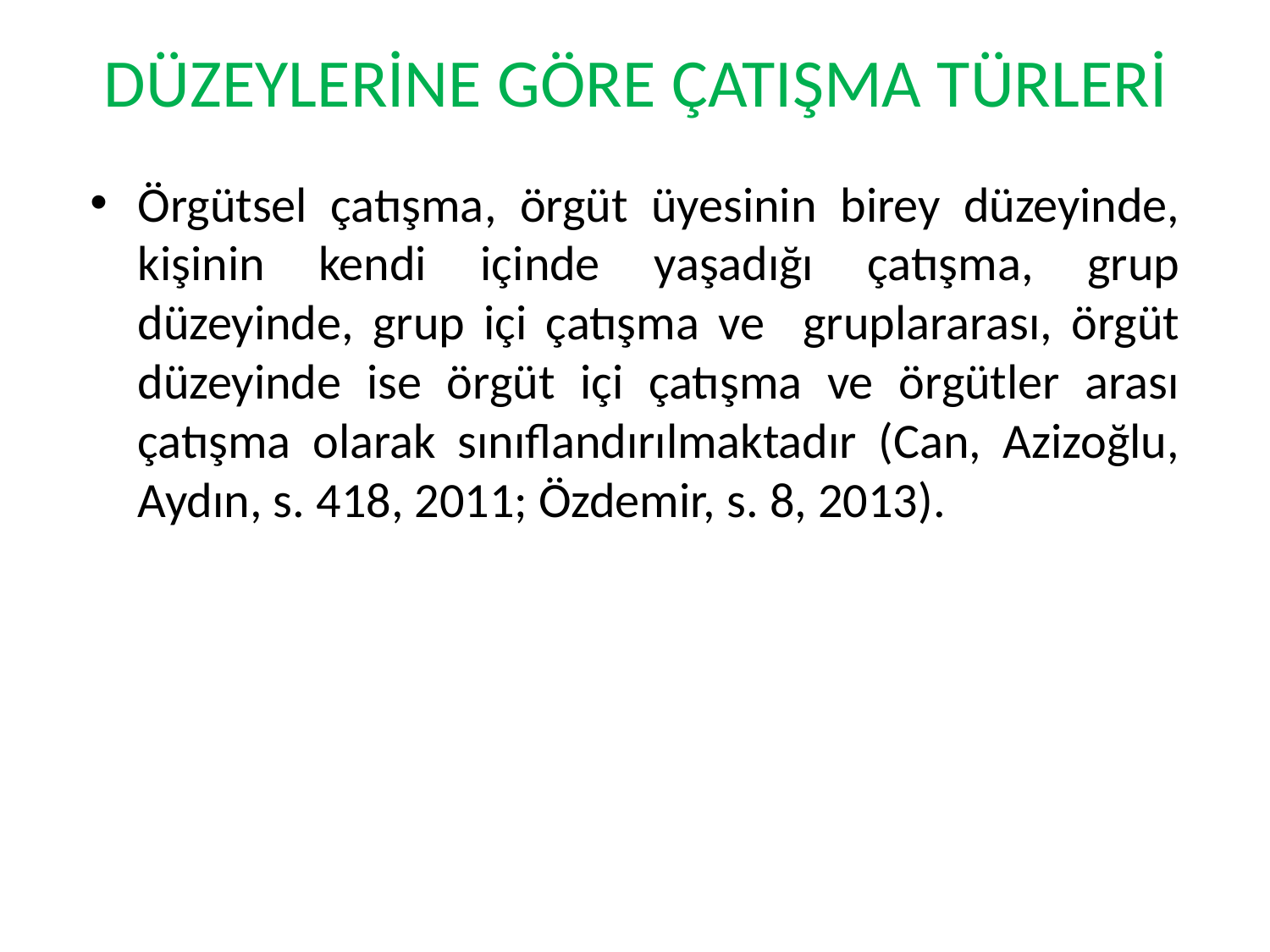

# DÜZEYLERİNE GÖRE ÇATIŞMA TÜRLERİ
Örgütsel çatışma, örgüt üyesinin birey düzeyinde, kişinin kendi içinde yaşadığı çatışma, grup düzeyinde, grup içi çatışma ve  gruplararası, örgüt düzeyinde ise örgüt içi çatışma ve örgütler arası çatışma olarak sınıflandırılmaktadır (Can, Azizoğlu, Aydın, s. 418, 2011; Özdemir, s. 8, 2013).